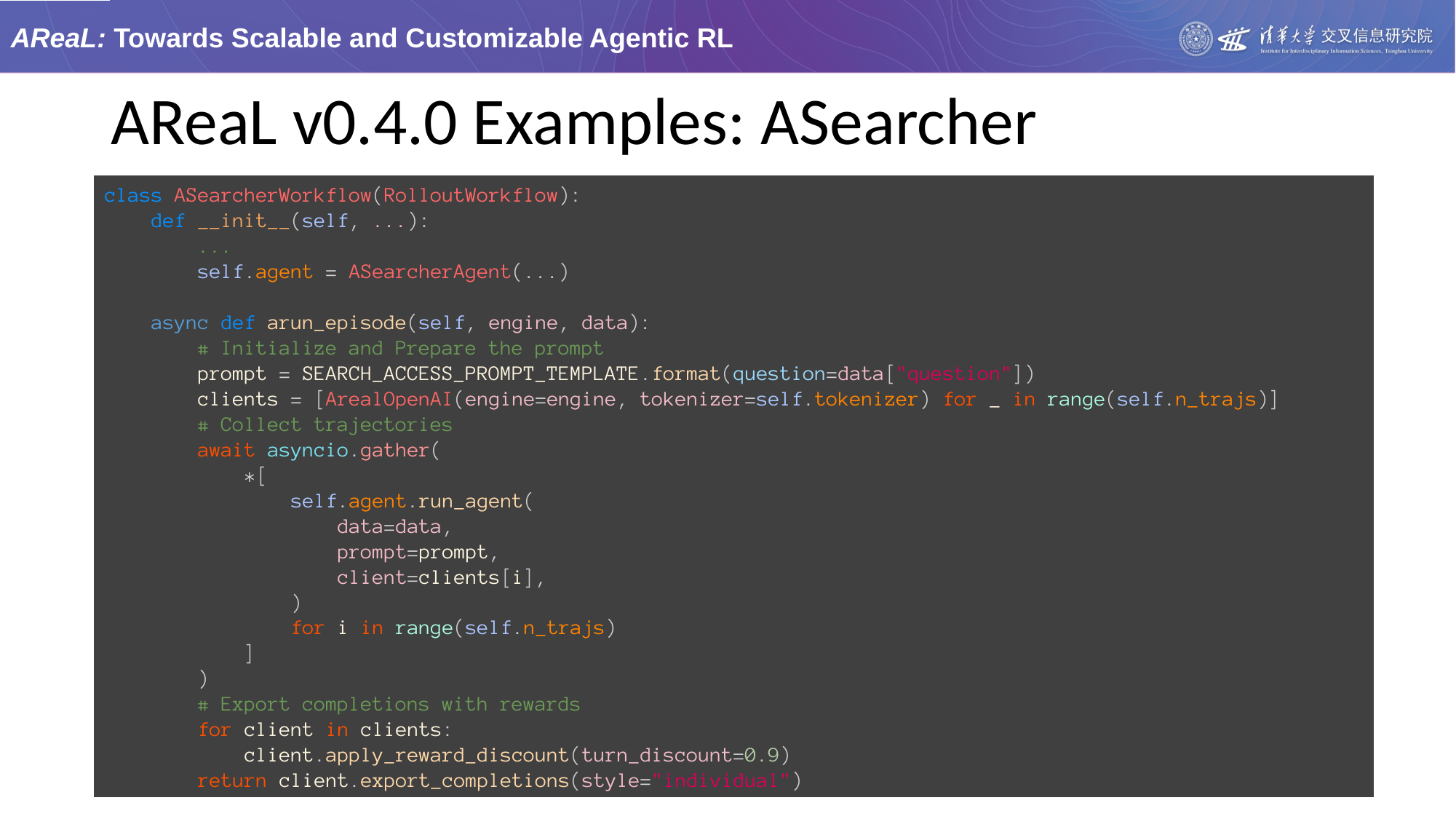

# AReaL v0.4.0 Examples: ASearcher
class ASearcherWorkflow(RolloutWorkflow):
    def __init__(self, ...):
        ...
        self.agent = ASearcherAgent(...)
    async def arun_episode(self, engine, data):
        # Initialize and Prepare the prompt
        prompt = SEARCH_ACCESS_PROMPT_TEMPLATE.format(question=data["question"])
        clients = [ArealOpenAI(engine=engine, tokenizer=self.tokenizer) for _ in range(self.n_trajs)]
        # Collect trajectories
        await asyncio.gather(
            *[
                self.agent.run_agent(
                    data=data,
                    prompt=prompt,
                    client=clients[i],
                )
                for i in range(self.n_trajs)
            ]
        )
        # Export completions with rewards
        for client in clients:
            client.apply_reward_discount(turn_discount=0.9)
        return client.export_completions(style="individual")